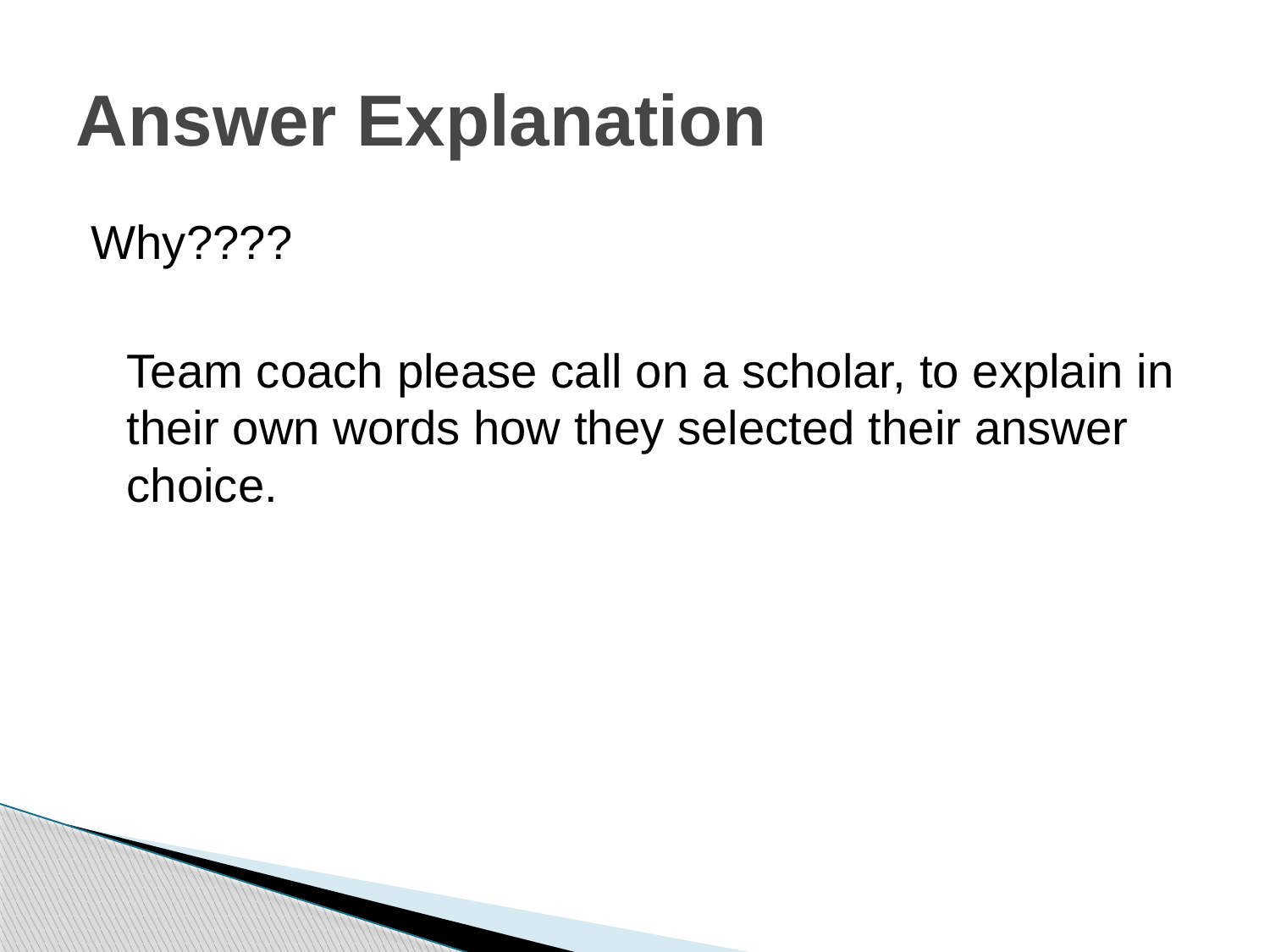

# Answer Explanation
Why????

	Team coach please call on a scholar, to explain in their own words how they selected their answer choice.